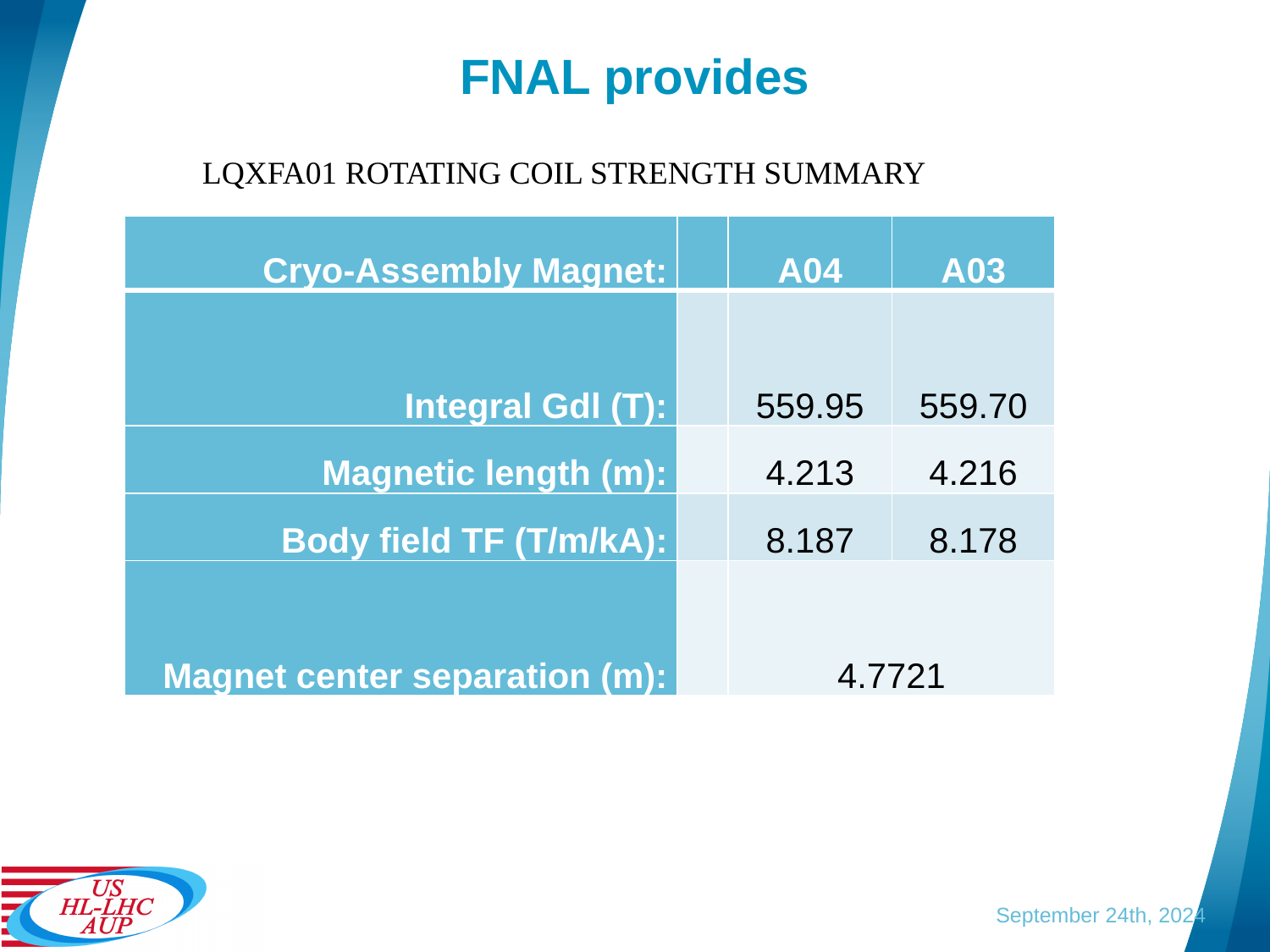

# FNAL provides
LQXFA01 Rotating Coil Strength Summary

| Cryo-Assembly Magnet: |  | A04 | A03 |
| --- | --- | --- | --- |
| Integral Gdl (T): |  | 559.95 | 559.70 |
| Magnetic length (m): |  | 4.213 | 4.216 |
| Body field TF (T/m/kA): |  | 8.187 | 8.178 |
| Magnet center separation (m): |  | 4.7721 |  |
September 24th, 2024